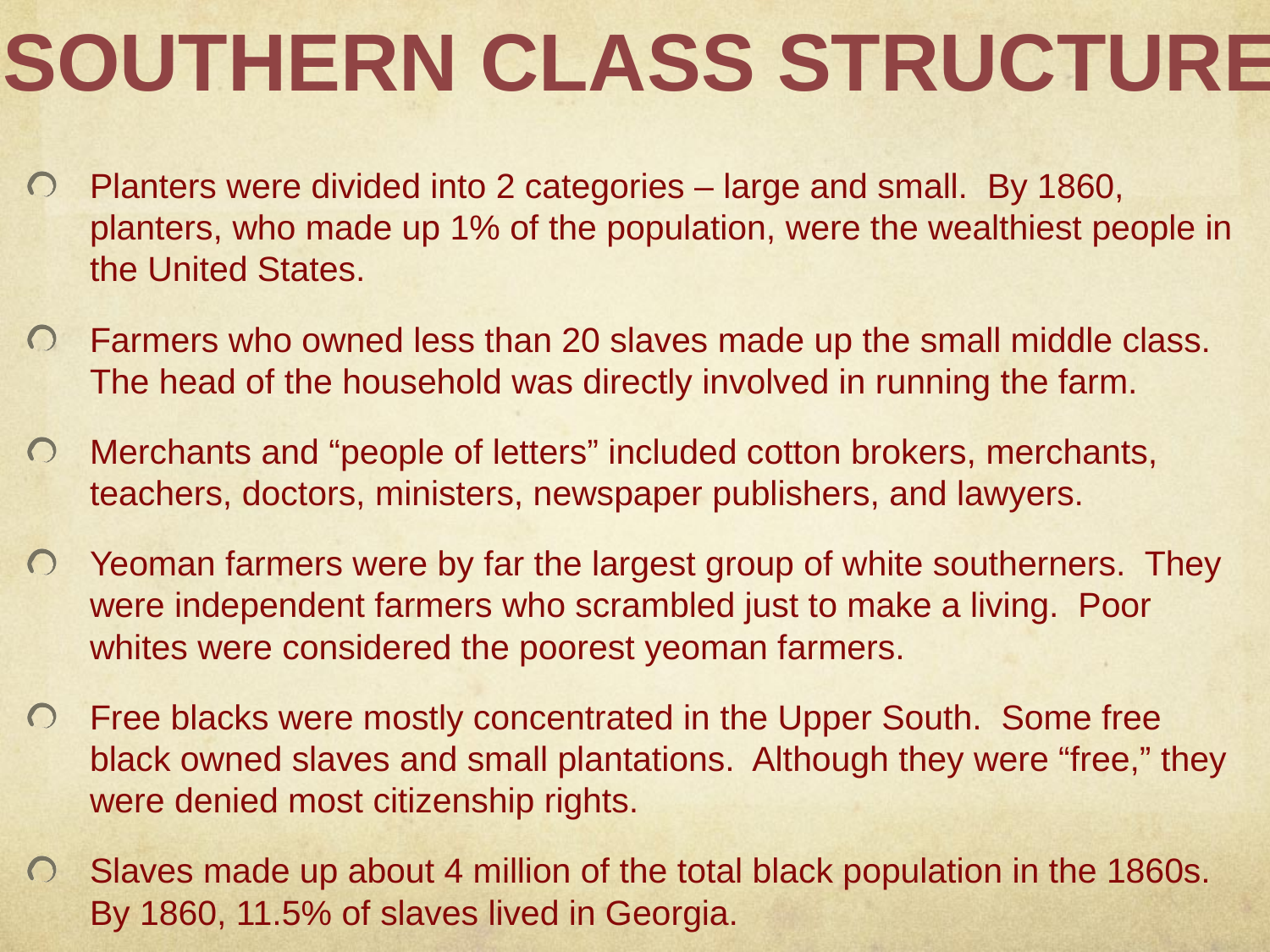

# Southern Class Structure
Planters were divided into 2 categories – large and small.  By 1860, planters, who made up 1% of the population, were the wealthiest people in the United States.
Farmers who owned less than 20 slaves made up the small middle class.  The head of the household was directly involved in running the farm.
Merchants and “people of letters” included cotton brokers, merchants, teachers, doctors, ministers, newspaper publishers, and lawyers.
Yeoman farmers were by far the largest group of white southerners.  They were independent farmers who scrambled just to make a living.  Poor whites were considered the poorest yeoman farmers.
Free blacks were mostly concentrated in the Upper South.  Some free black owned slaves and small plantations.  Although they were “free,” they were denied most citizenship rights.
Slaves made up about 4 million of the total black population in the 1860s.  By 1860, 11.5% of slaves lived in Georgia.